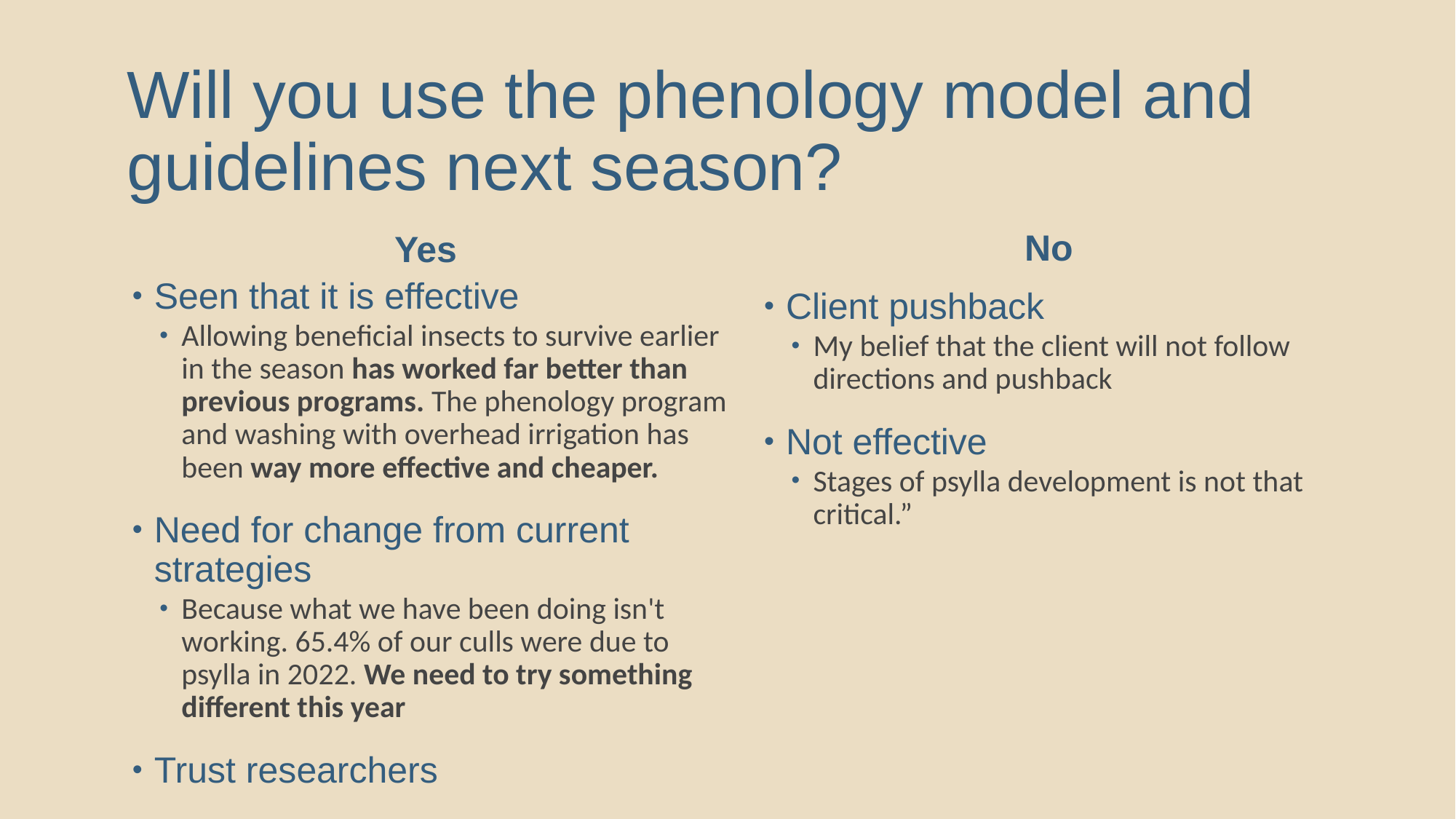

# Will you use the phenology model and guidelines next season?
Yes
No
Seen that it is effective
Allowing beneficial insects to survive earlier in the season has worked far better than previous programs. The phenology program and washing with overhead irrigation has been way more effective and cheaper.
Need for change from current strategies
Because what we have been doing isn't working. 65.4% of our culls were due to psylla in 2022. We need to try something different this year
Trust researchers
Client pushback
My belief that the client will not follow directions and pushback
Not effective
Stages of psylla development is not that critical.”